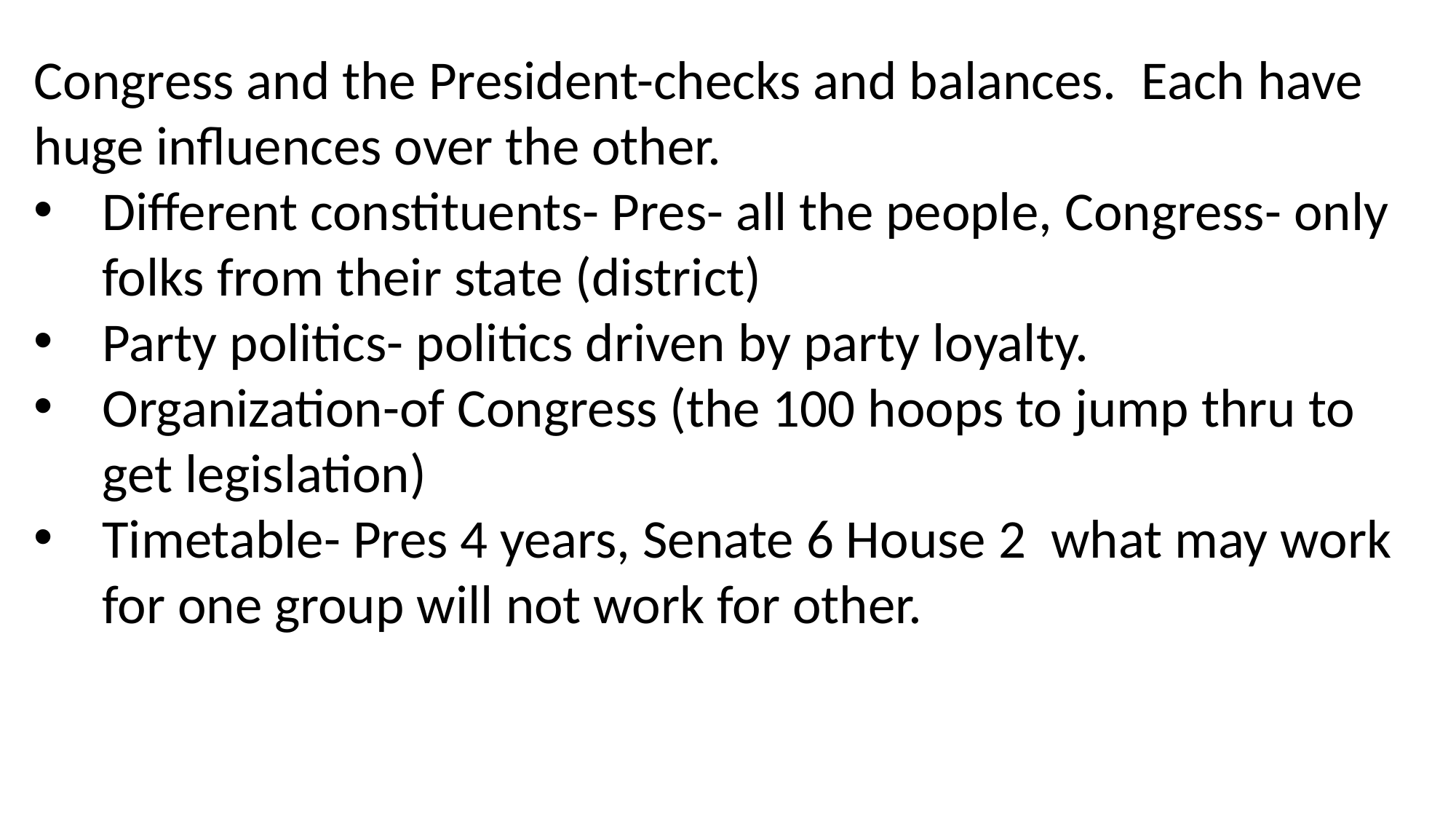

Congress and the President-checks and balances.  Each have huge influences over the other.
Different constituents- Pres- all the people, Congress- only folks from their state (district)
Party politics- politics driven by party loyalty.
Organization-of Congress (the 100 hoops to jump thru to get legislation)
Timetable- Pres 4 years, Senate 6 House 2  what may work for one group will not work for other.